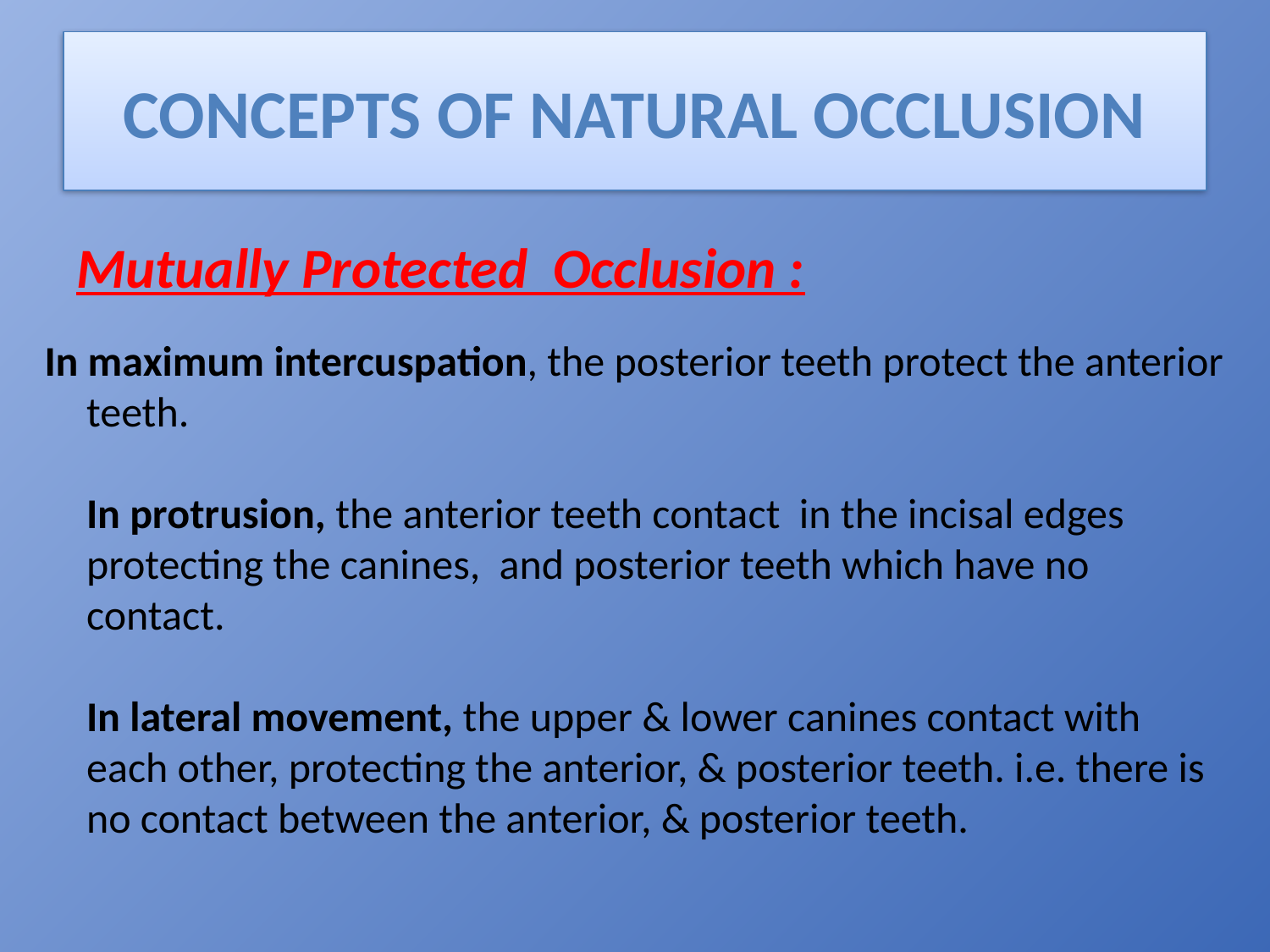

Concepts of Natural Occlusion
# Mutually Protected  Occlusion :
In maximum intercuspation, the posterior teeth protect the anterior teeth.
In protrusion, the anterior teeth contact  in the incisal edges protecting the canines,  and posterior teeth which have no contact.
In lateral movement, the upper & lower canines contact with each other, protecting the anterior, & posterior teeth. i.e. there is no contact between the anterior, & posterior teeth.